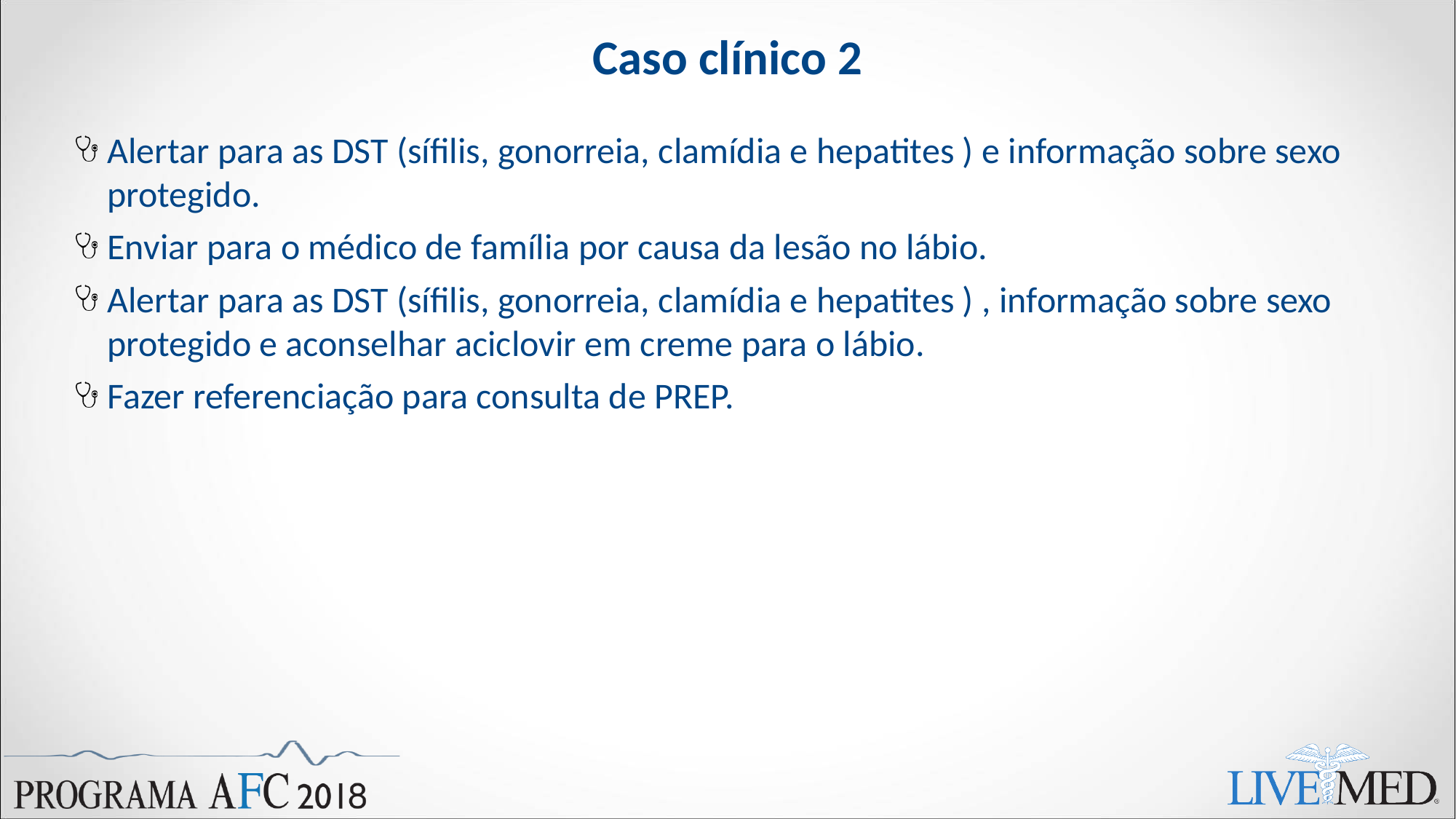

# Caso clínico 2
Alertar para as DST (sífilis, gonorreia, clamídia e hepatites ) e informação sobre sexo protegido.
Enviar para o médico de família por causa da lesão no lábio.
Alertar para as DST (sífilis, gonorreia, clamídia e hepatites ) , informação sobre sexo protegido e aconselhar aciclovir em creme para o lábio.
Fazer referenciação para consulta de PREP.